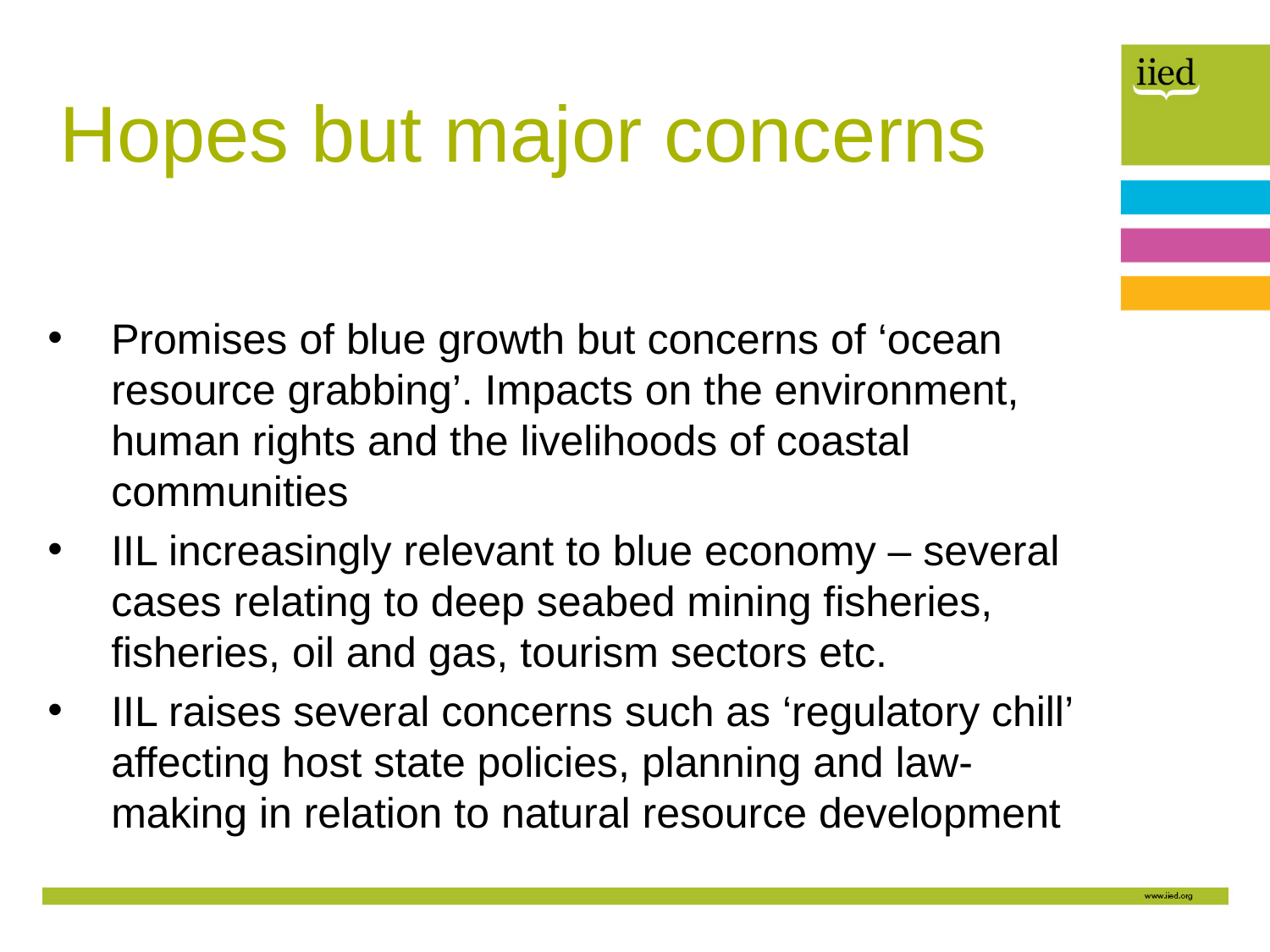

# Hopes but major concerns

Promises of blue growth but concerns of ‘ocean resource grabbing’. Impacts on the environment, human rights and the livelihoods of coastal communities
IIL increasingly relevant to blue economy – several cases relating to deep seabed mining fisheries, fisheries, oil and gas, tourism sectors etc.
IIL raises several concerns such as ‘regulatory chill’ affecting host state policies, planning and law-making in relation to natural resource development